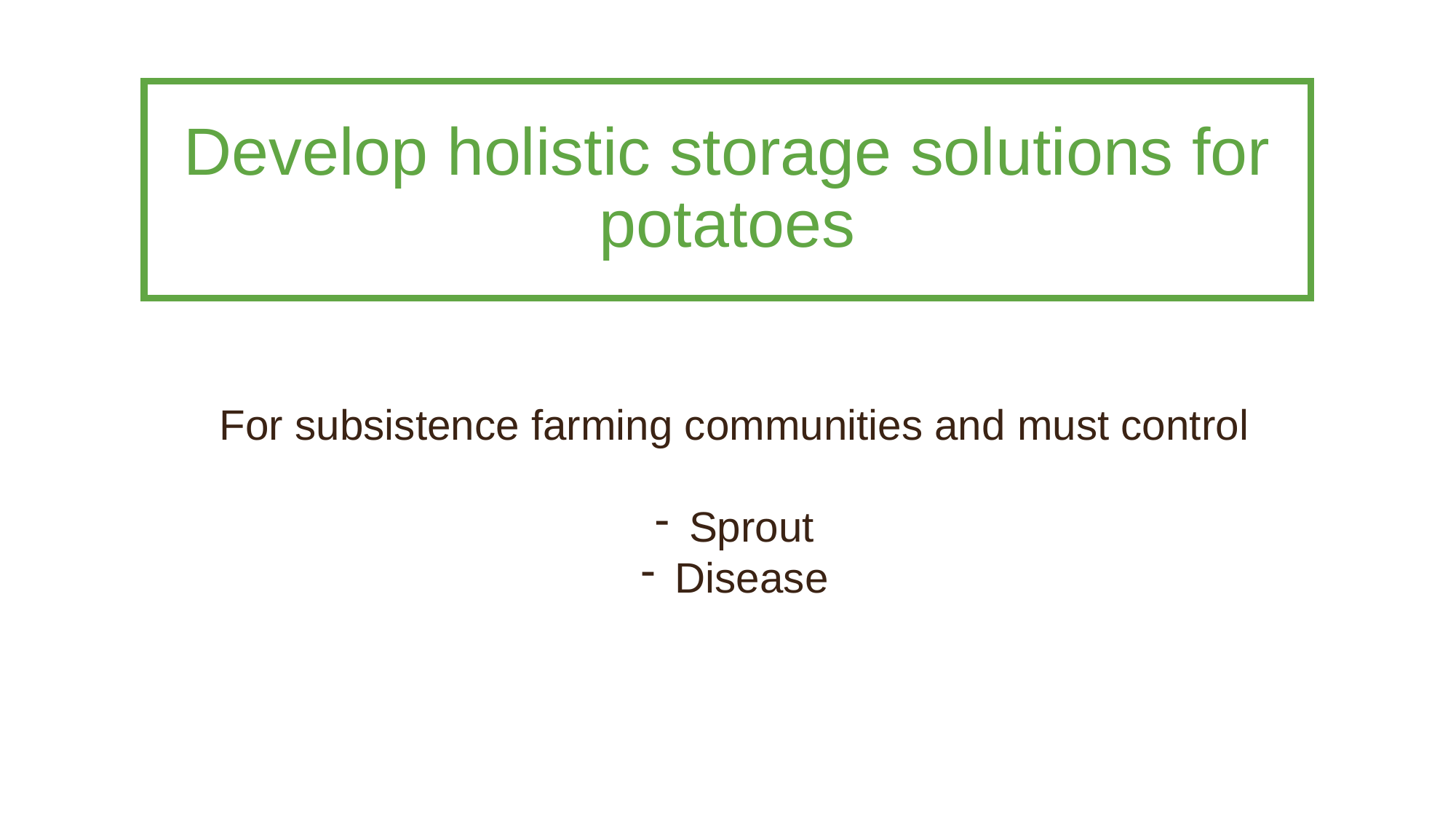

# Develop holistic storage solutions for potatoes
For subsistence farming communities and must control

Sprout
Disease